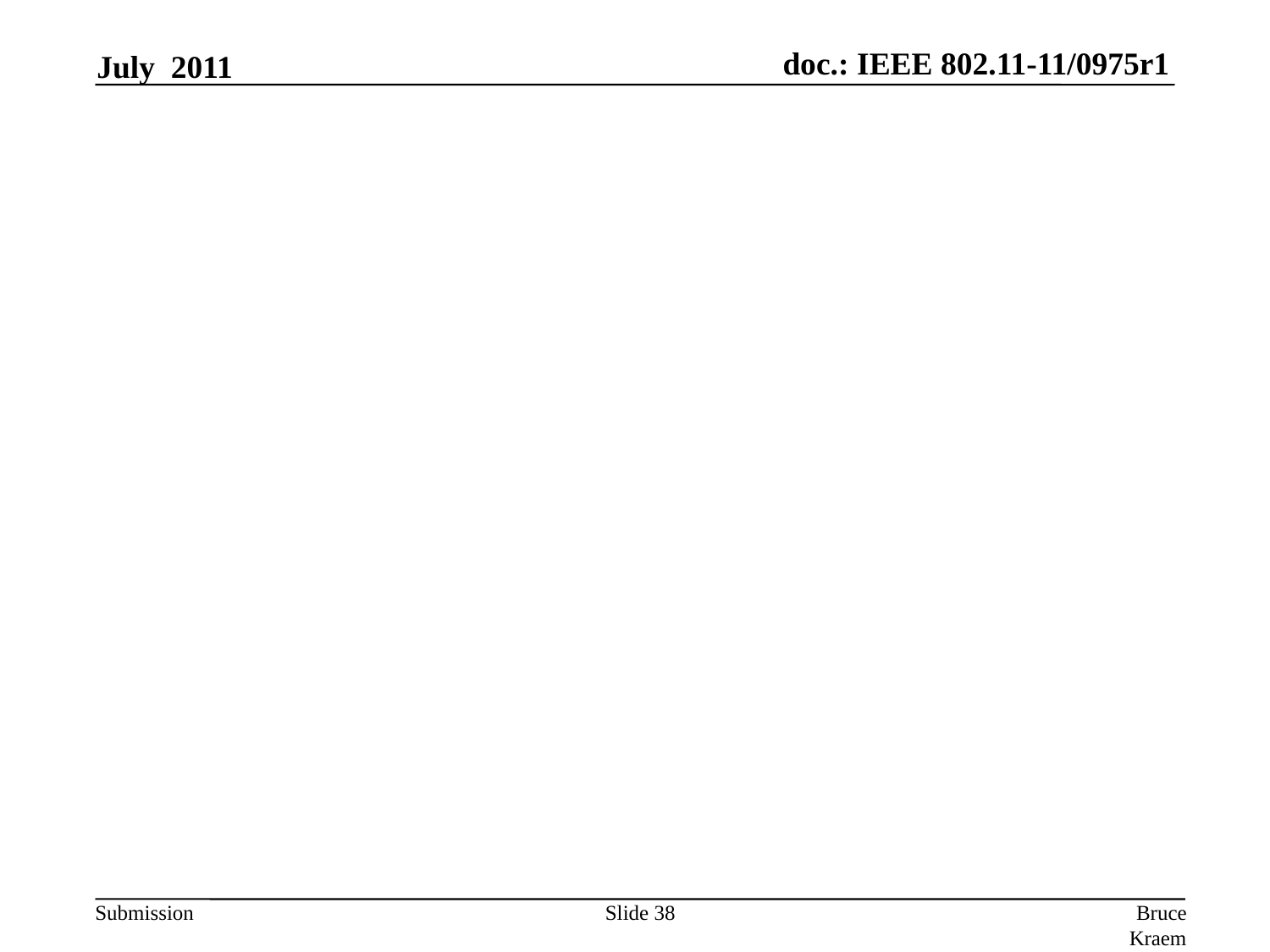

July  2011

#
Slide 38
Bruce Kraemer, Marvell